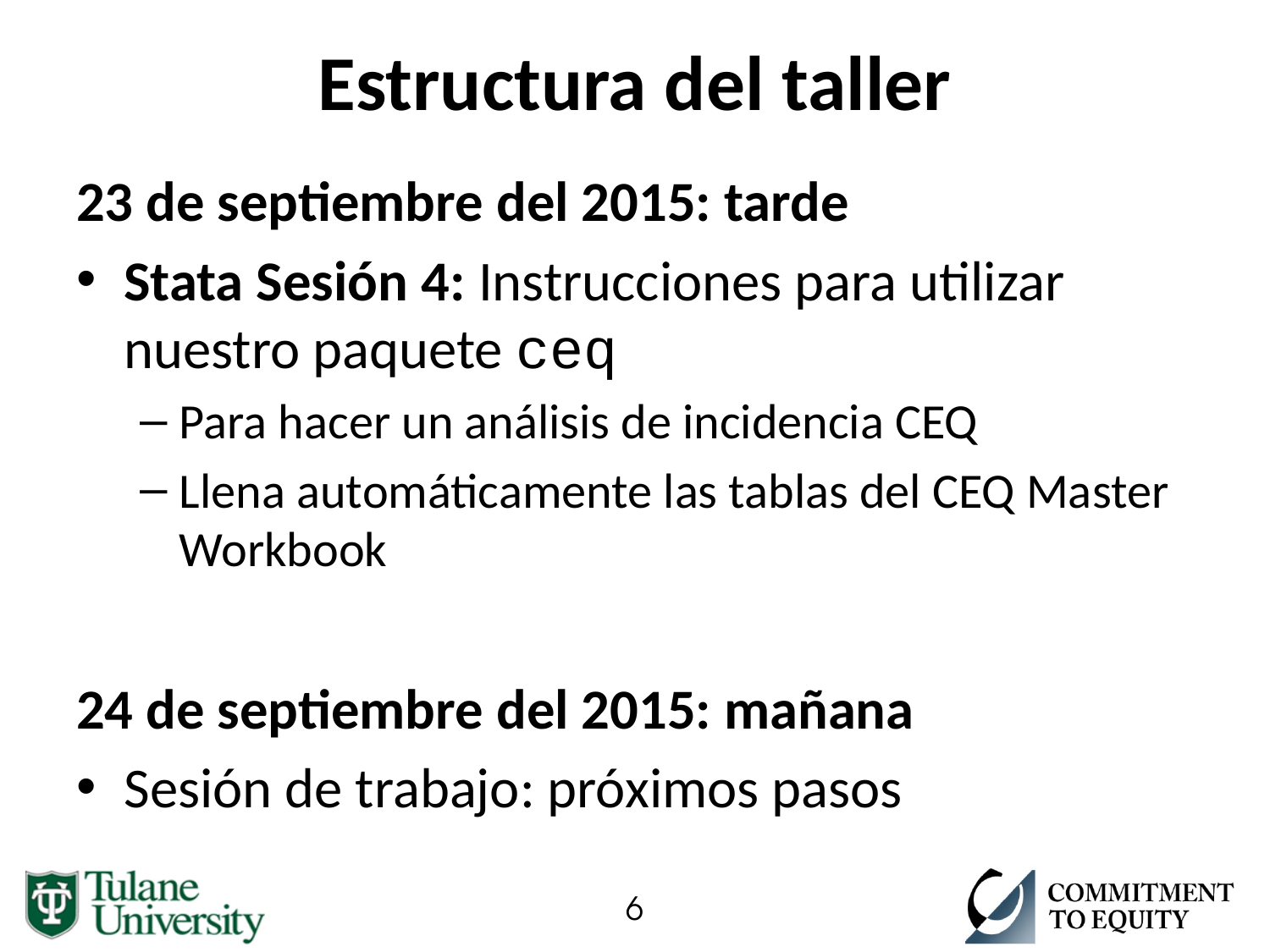

# Estructura del taller
23 de septiembre del 2015: tarde
Stata Sesión 4: Instrucciones para utilizar nuestro paquete ceq
Para hacer un análisis de incidencia CEQ
Llena automáticamente las tablas del CEQ Master Workbook

24 de septiembre del 2015: mañana
Sesión de trabajo: próximos pasos